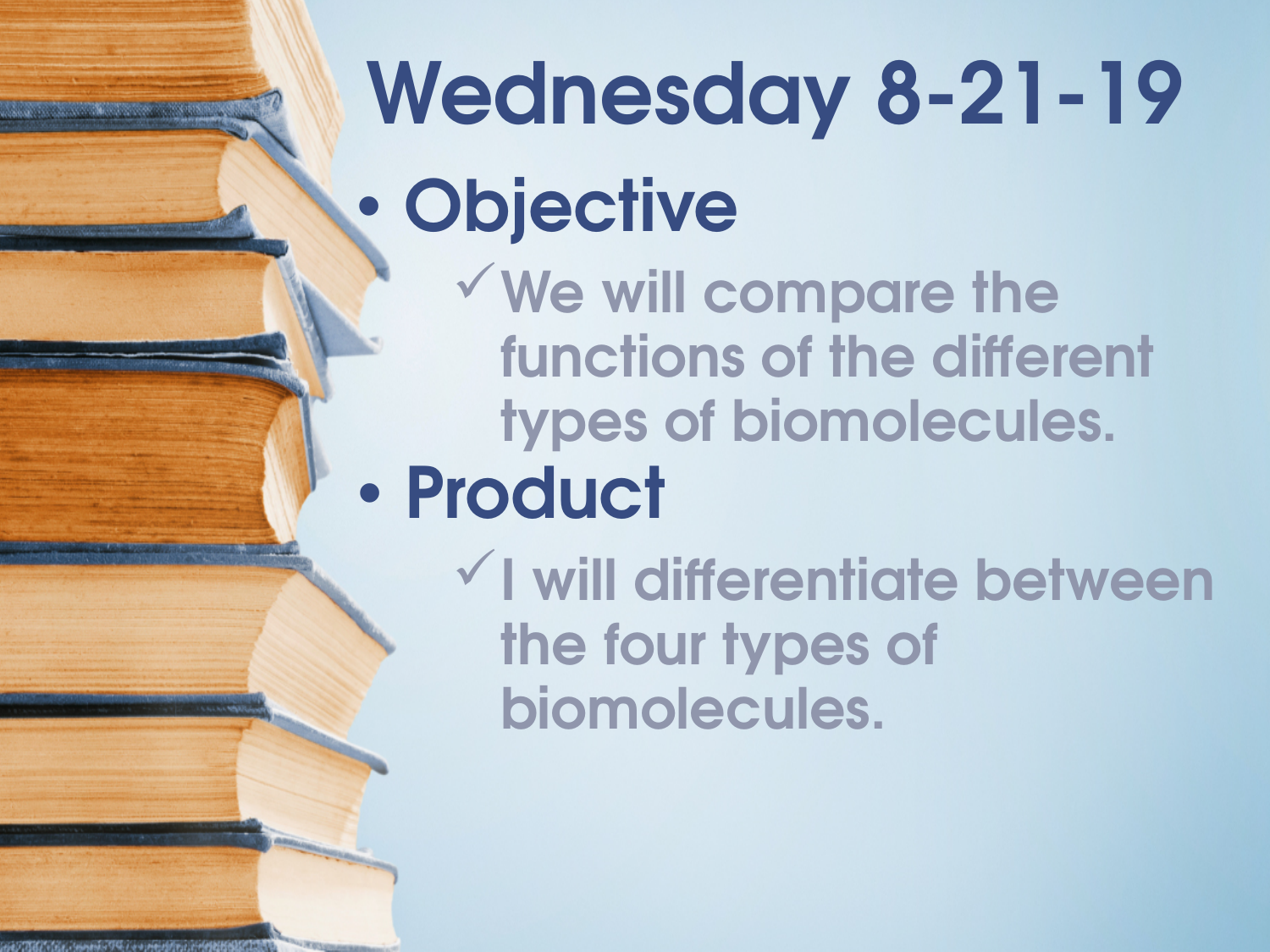

# Wednesday 8-21-19
Objective
We will compare the functions of the different types of biomolecules.
Product
I will differentiate between the four types of biomolecules.